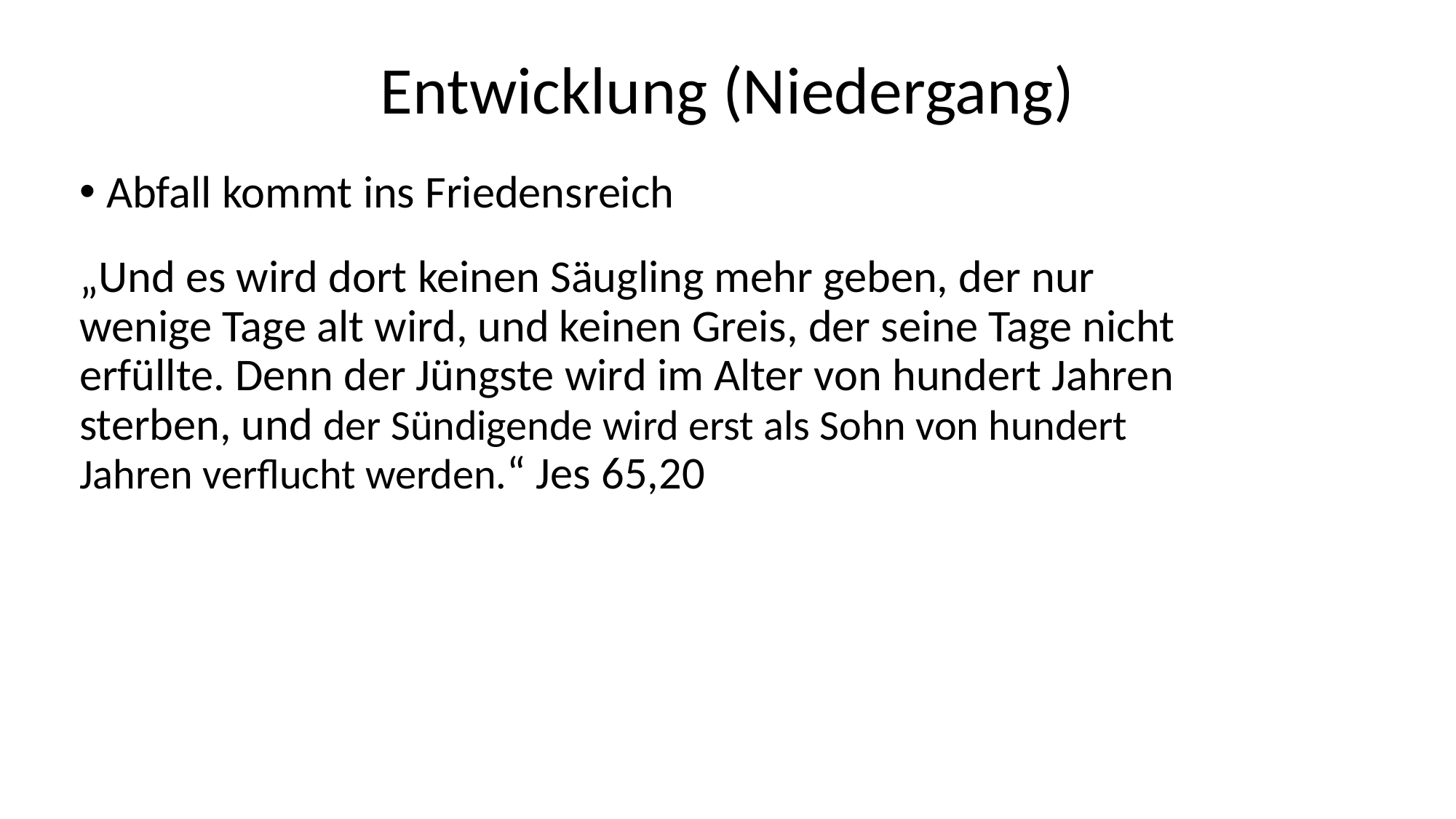

# Entwicklung (Niedergang)
Abfall kommt ins Friedensreich
„Und es wird dort keinen Säugling mehr geben, der nur wenige Tage alt wird, und keinen Greis, der seine Tage nicht erfüllte. Denn der Jüngste wird im Alter von hundert Jahren sterben, und der Sündigende wird erst als Sohn von hundert Jahren verflucht werden.“ Jes 65,20